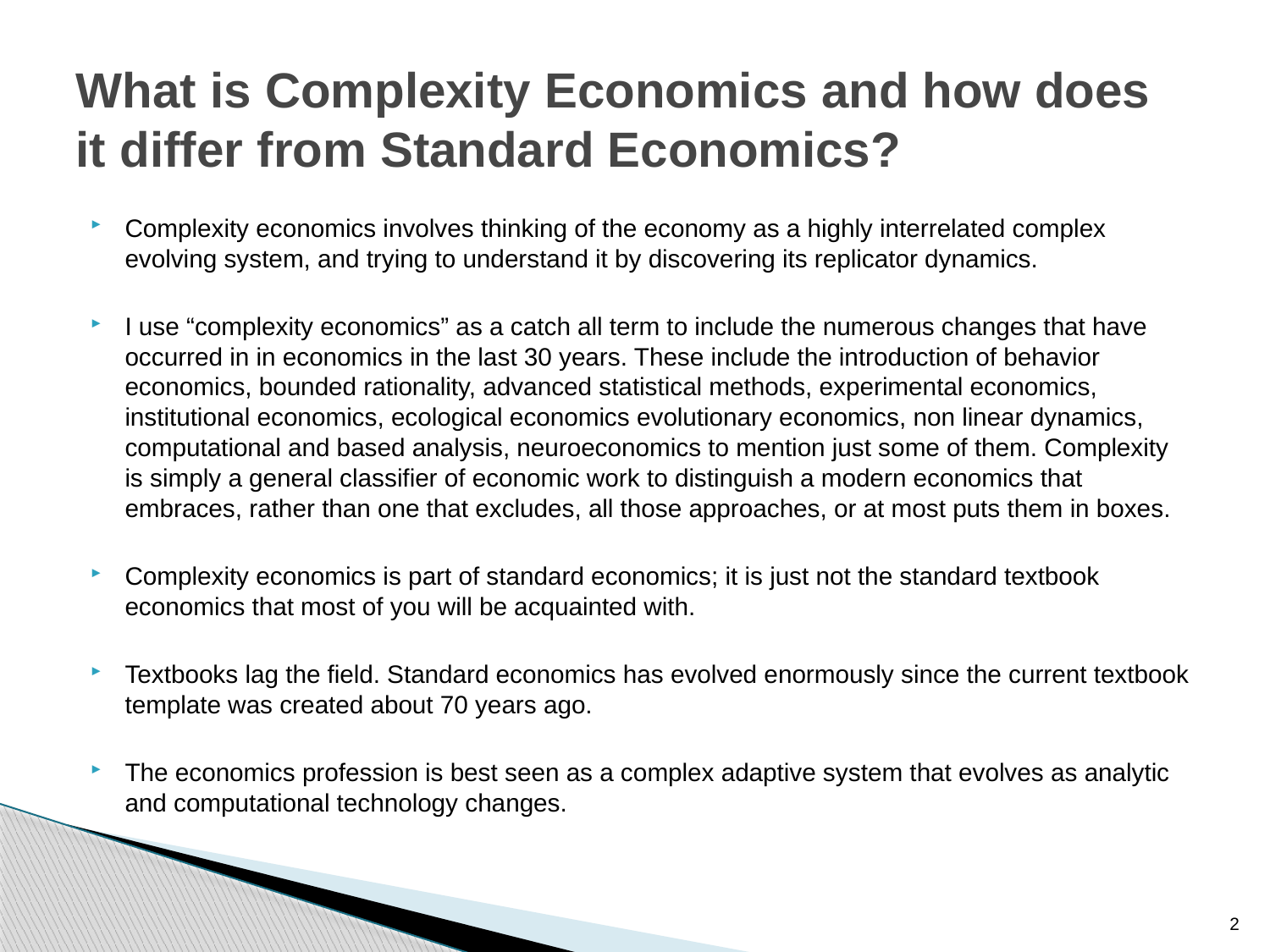

# What is Complexity Economics and how does it differ from Standard Economics?
Complexity economics involves thinking of the economy as a highly interrelated complex evolving system, and trying to understand it by discovering its replicator dynamics.

I use “complexity economics” as a catch all term to include the numerous changes that have occurred in in economics in the last 30 years. These include the introduction of behavior economics, bounded rationality, advanced statistical methods, experimental economics, institutional economics, ecological economics evolutionary economics, non linear dynamics, computational and based analysis, neuroeconomics to mention just some of them. Complexity is simply a general classifier of economic work to distinguish a modern economics that embraces, rather than one that excludes, all those approaches, or at most puts them in boxes.

Complexity economics is part of standard economics; it is just not the standard textbook economics that most of you will be acquainted with.

Textbooks lag the field. Standard economics has evolved enormously since the current textbook template was created about 70 years ago.

The economics profession is best seen as a complex adaptive system that evolves as analytic and computational technology changes.
2